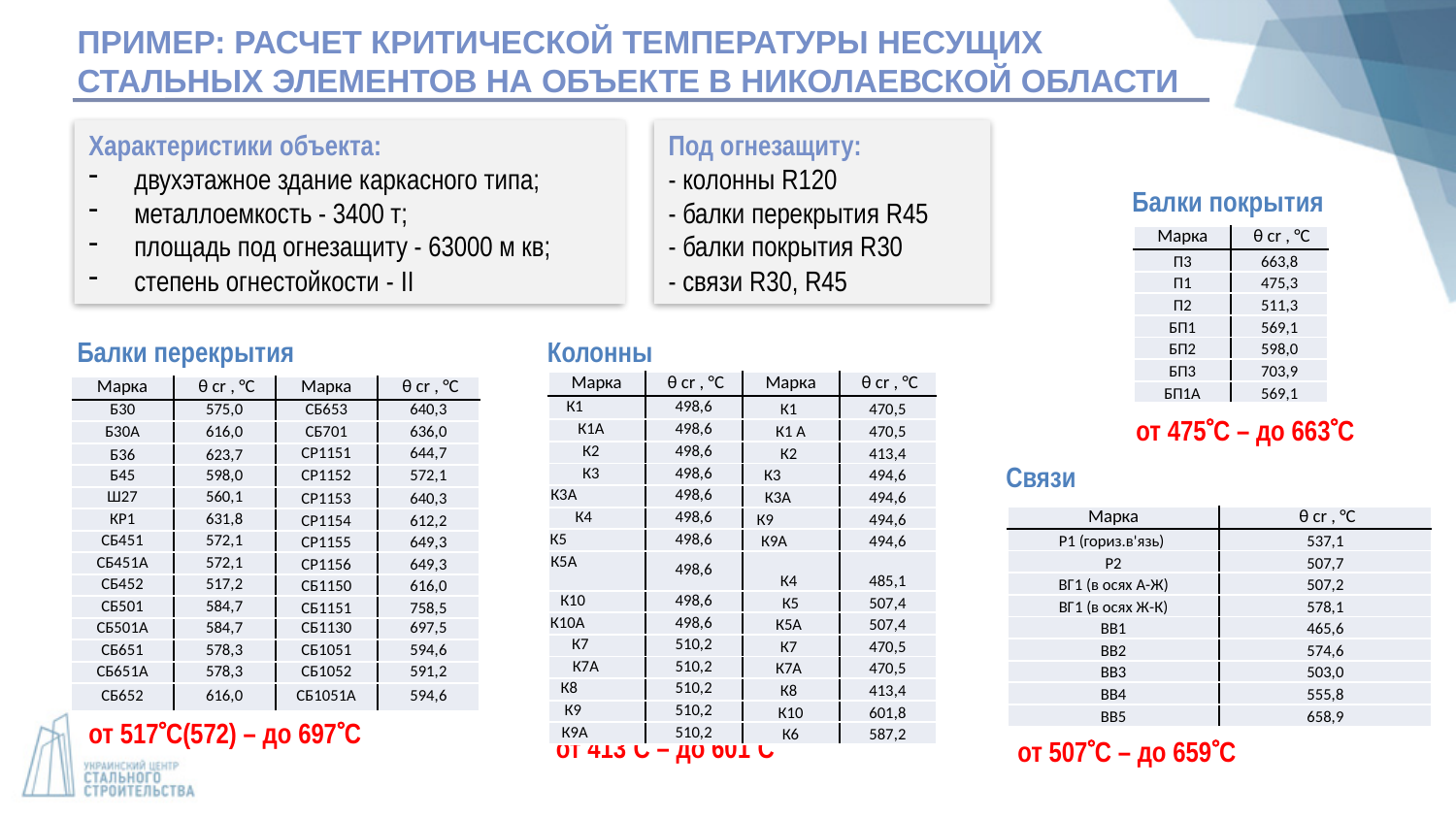

ПРИМЕР: РАСЧЕТ КРИТИЧЕСКОЙ ТЕМПЕРАТУРЫ НЕСУЩИХ
СТАЛЬНЫХ ЭЛЕМЕНТОВ НА ОБЪЕКТЕ В НИКОЛАЕВСКОЙ ОБЛАСТИ
Под огнезащиту:
- колонны R120
- балки перекрытия R45
- балки покрытия R30
- связи R30, R45
Характеристики объекта:
двухэтажное здание каркасного типа;
металлоемкость - 3400 т;
площадь под огнезащиту - 63000 м кв;
степень огнестойкости - II
Балки покрытия
| Марка | θ cr , °С |
| --- | --- |
| П3 | 663,8 |
| П1 | 475,3 |
| П2 | 511,3 |
| БП1 | 569,1 |
| БП2 | 598,0 |
| БП3 | 703,9 |
| БП1А | 569,1 |
Балки перекрытия
Колонны
| Марка | θ cr , °С | Марка | θ cr , °С |
| --- | --- | --- | --- |
| К1 | 498,6 | К1 | 470,5 |
| К1А | 498,6 | К1 А | 470,5 |
| К2 | 498,6 | К2 | 413,4 |
| К3 | 498,6 | К3 | 494,6 |
| К3А | 498,6 | К3А | 494,6 |
| К4 | 498,6 | К9 | 494,6 |
| К5 | 498,6 | К9А | 494,6 |
| К5А | 498,6 | К4 | 485,1 |
| К10 | 498,6 | К5 | 507,4 |
| К10А | 498,6 | К5А | 507,4 |
| К7 | 510,2 | К7 | 470,5 |
| К7А | 510,2 | К7А | 470,5 |
| К8 | 510,2 | К8 | 413,4 |
| К9 | 510,2 | К10 | 601,8 |
| К9А | 510,2 | К6 | 587,2 |
| Марка | θ cr , °С | Марка | θ cr , °С |
| --- | --- | --- | --- |
| Б30 | 575,0 | СБ653 | 640,3 |
| Б30А | 616,0 | СБ701 | 636,0 |
| Б36 | 623,7 | СР1151 | 644,7 |
| Б45 | 598,0 | СР1152 | 572,1 |
| Ш27 | 560,1 | СР1153 | 640,3 |
| КР1 | 631,8 | СР1154 | 612,2 |
| СБ451 | 572,1 | СР1155 | 649,3 |
| СБ451А | 572,1 | СР1156 | 649,3 |
| СБ452 | 517,2 | СБ1150 | 616,0 |
| СБ501 | 584,7 | СБ1151 | 758,5 |
| СБ501А | 584,7 | СБ1130 | 697,5 |
| СБ651 | 578,3 | СБ1051 | 594,6 |
| СБ651А | 578,3 | СБ1052 | 591,2 |
| СБ652 | 616,0 | СБ1051А | 594,6 |
от 475°С – до 663°С
Связи
| Марка | θ cr , °С |
| --- | --- |
| Р1 (гориз.в'язь) | 537,1 |
| Р2 | 507,7 |
| ВГ1 (в осях А-Ж) | 507,2 |
| ВГ1 (в осях Ж-К) | 578,1 |
| ВВ1 | 465,6 |
| ВВ2 | 574,6 |
| ВВ3 | 503,0 |
| ВВ4 | 555,8 |
| ВВ5 | 658,9 |
от 517°С(572) – до 697°С
от 413°С – до 601°С
от 507°С – до 659°С